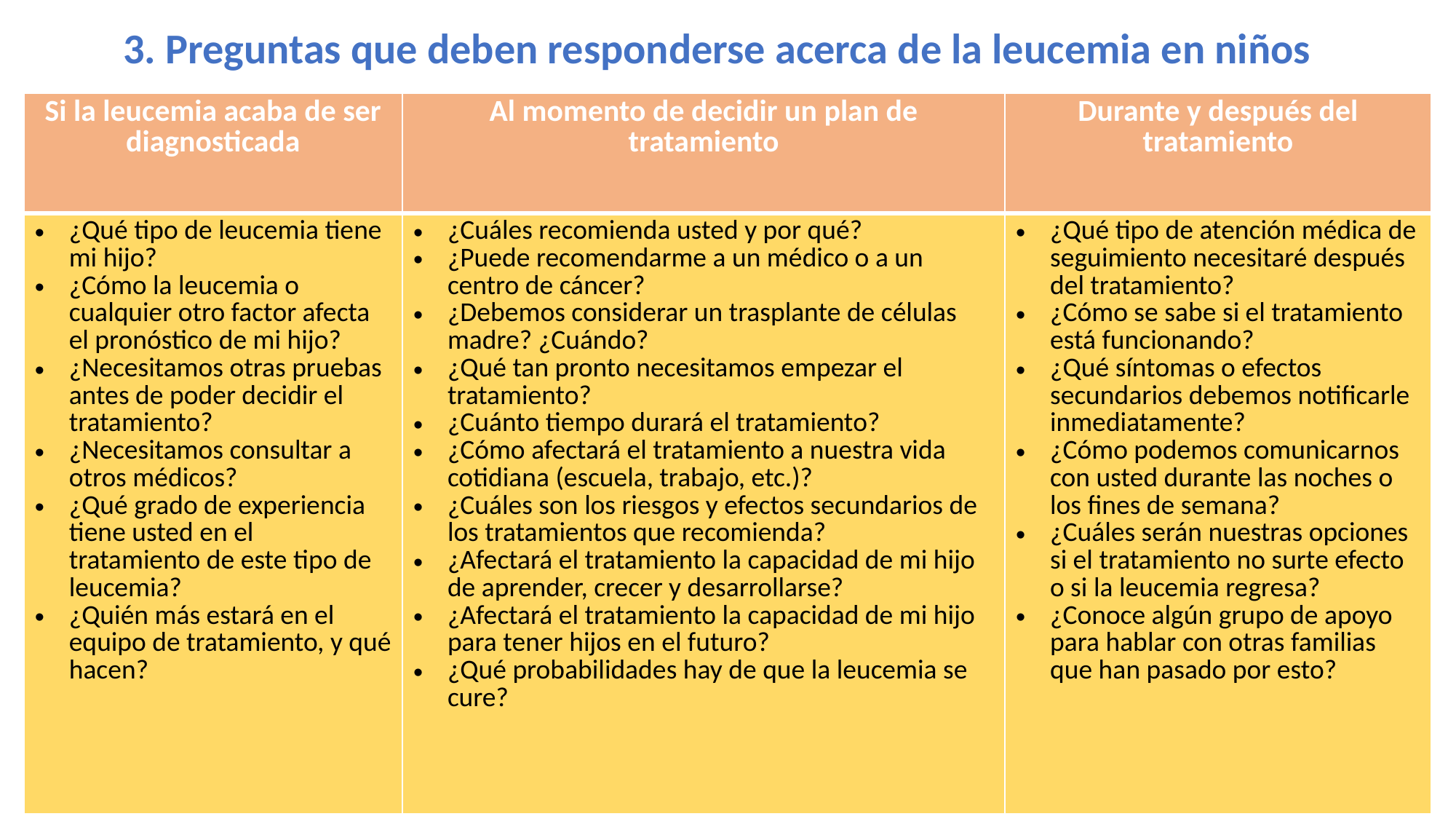

3. Preguntas que deben responderse acerca de la leucemia en niños
| Si la leucemia acaba de ser diagnosticada | Al momento de decidir un plan de tratamiento | Durante y después del tratamiento |
| --- | --- | --- |
| ¿Qué tipo de leucemia tiene mi hijo? ¿Cómo la leucemia o cualquier otro factor afecta el pronóstico de mi hijo? ¿Necesitamos otras pruebas antes de poder decidir el tratamiento? ¿Necesitamos consultar a otros médicos? ¿Qué grado de experiencia tiene usted en el tratamiento de este tipo de leucemia? ¿Quién más estará en el equipo de tratamiento, y qué hacen? | ¿Cuáles recomienda usted y por qué? ¿Puede recomendarme a un médico o a un centro de cáncer? ¿Debemos considerar un trasplante de células madre? ¿Cuándo? ¿Qué tan pronto necesitamos empezar el tratamiento? ¿Cuánto tiempo durará el tratamiento? ¿Cómo afectará el tratamiento a nuestra vida cotidiana (escuela, trabajo, etc.)? ¿Cuáles son los riesgos y efectos secundarios de los tratamientos que recomienda? ¿Afectará el tratamiento la capacidad de mi hijo de aprender, crecer y desarrollarse? ¿Afectará el tratamiento la capacidad de mi hijo para tener hijos en el futuro? ¿Qué probabilidades hay de que la leucemia se cure? | ¿Qué tipo de atención médica de seguimiento necesitaré después del tratamiento? ¿Cómo se sabe si el tratamiento está funcionando? ¿Qué síntomas o efectos secundarios debemos notificarle inmediatamente? ¿Cómo podemos comunicarnos con usted durante las noches o los fines de semana? ¿Cuáles serán nuestras opciones si el tratamiento no surte efecto o si la leucemia regresa? ¿Conoce algún grupo de apoyo para hablar con otras familias que han pasado por esto? |